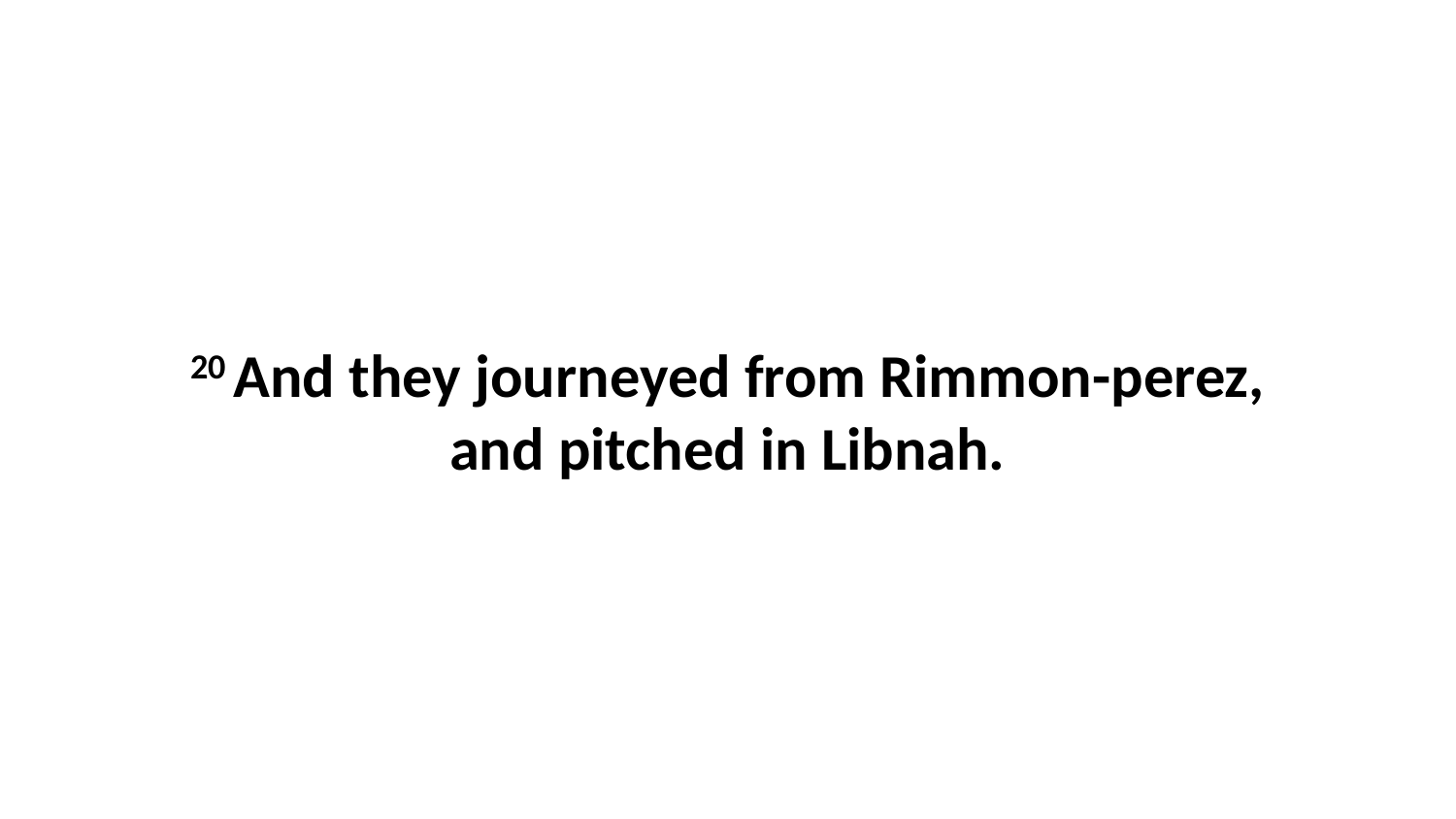

20 And they journeyed from Rimmon-perez, and pitched in Libnah.